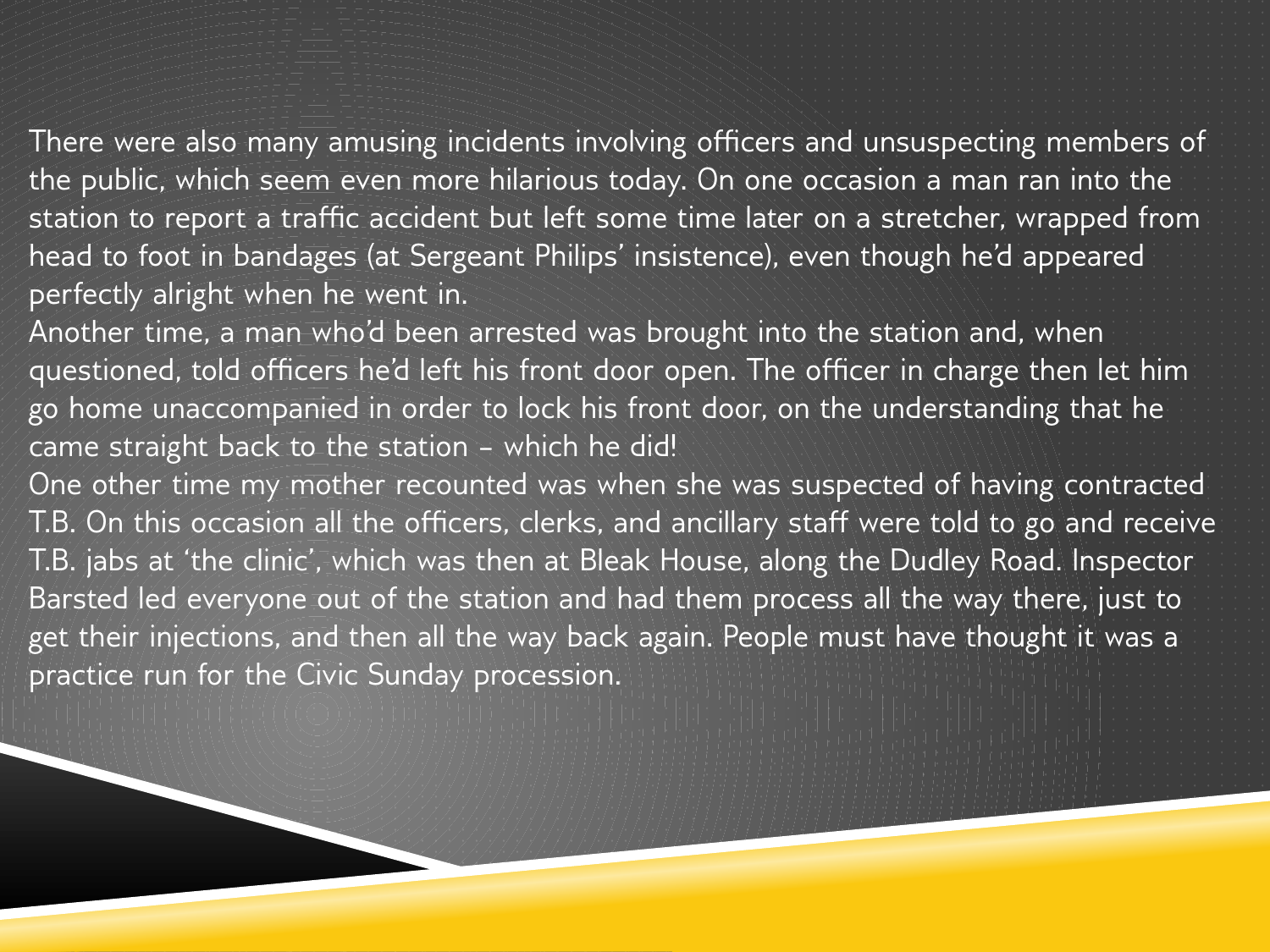

There were also many amusing incidents involving officers and unsuspecting members of the public, which seem even more hilarious today. On one occasion a man ran into the station to report a traffic accident but left some time later on a stretcher, wrapped from head to foot in bandages (at Sergeant Philips’ insistence), even though he’d appeared perfectly alright when he went in.
Another time, a man who’d been arrested was brought into the station and, when questioned, told officers he’d left his front door open. The officer in charge then let him go home unaccompanied in order to lock his front door, on the understanding that he came straight back to the station – which he did!
One other time my mother recounted was when she was suspected of having contracted T.B. On this occasion all the officers, clerks, and ancillary staff were told to go and receive T.B. jabs at ‘the clinic’, which was then at Bleak House, along the Dudley Road. Inspector Barsted led everyone out of the station and had them process all the way there, just to get their injections, and then all the way back again. People must have thought it was a practice run for the Civic Sunday procession.